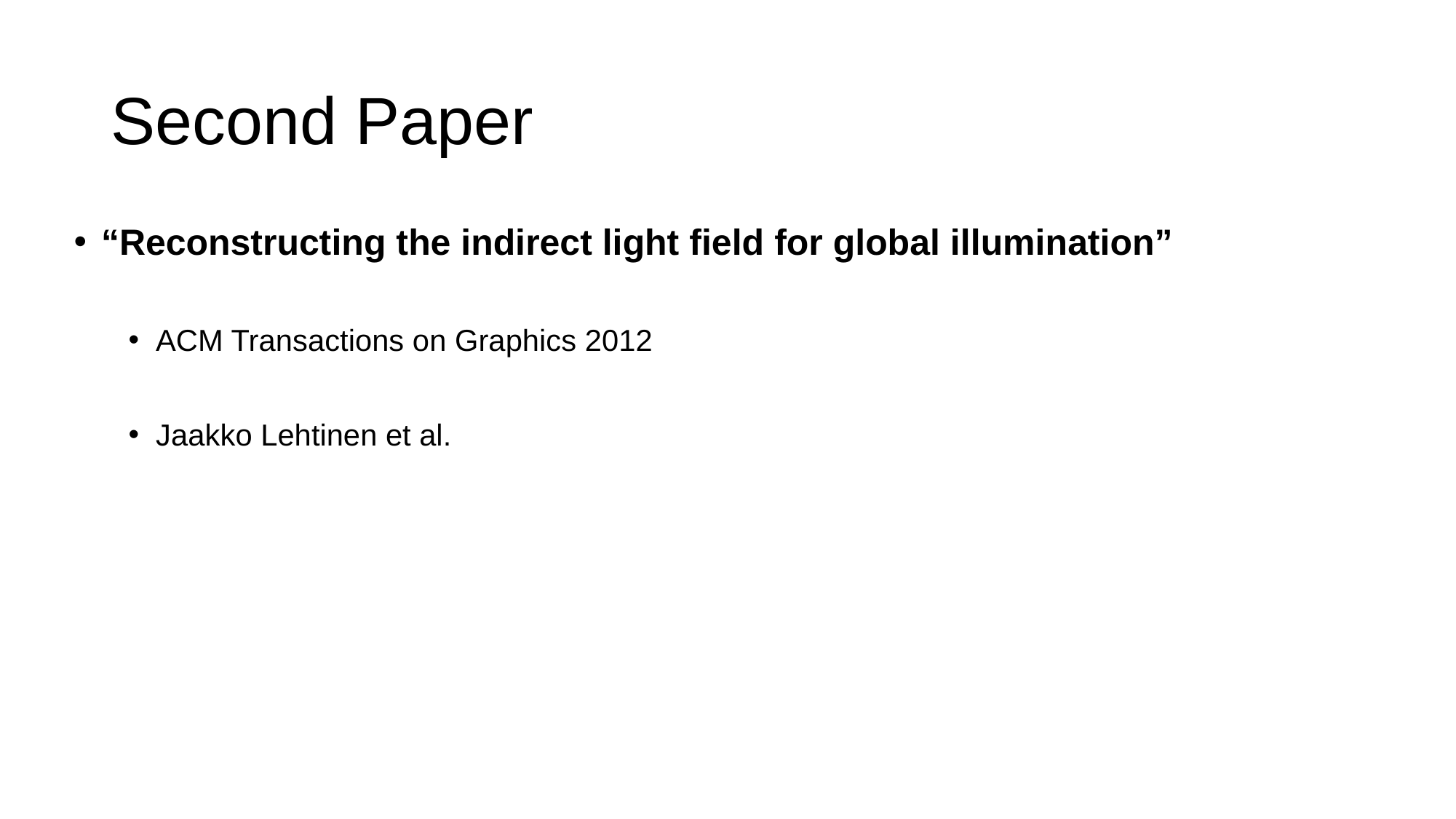

# Second Paper
“Reconstructing the indirect light field for global illumination”

ACM Transactions on Graphics 2012

Jaakko Lehtinen et al.